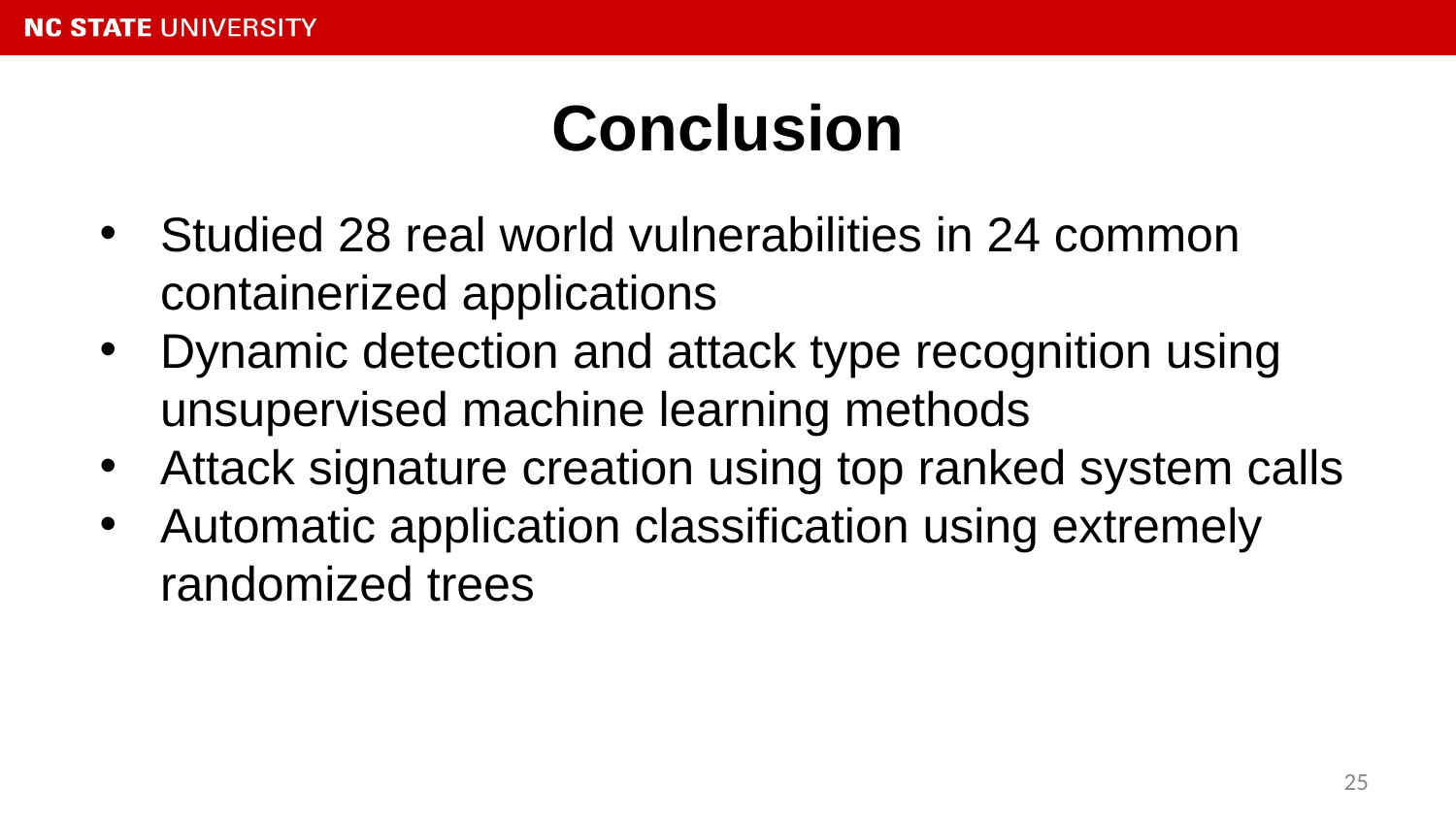

# Conclusion
Studied 28 real world vulnerabilities in 24 common containerized applications
Dynamic detection and attack type recognition using unsupervised machine learning methods
Attack signature creation using top ranked system calls
Automatic application classification using extremely randomized trees

25